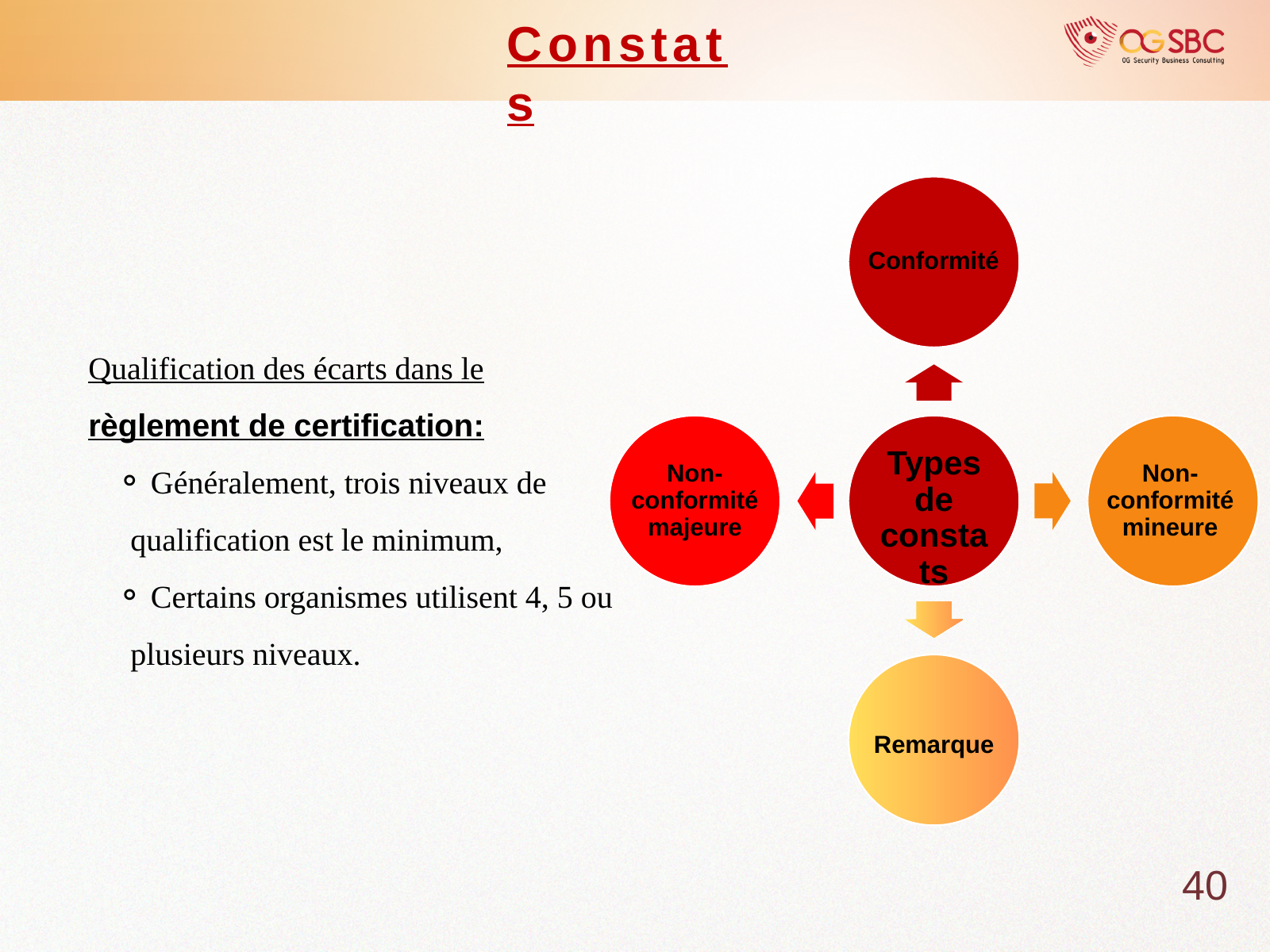

Constats

Conformité
Qualification des écarts dans le règlement de certification:
 Généralement, trois niveaux de qualification est le minimum,
 Certains organismes utilisent 4, 5 ou plusieurs niveaux.

Types de constats
Non-conformité majeure
Non-conformité mineure

Remarque
40